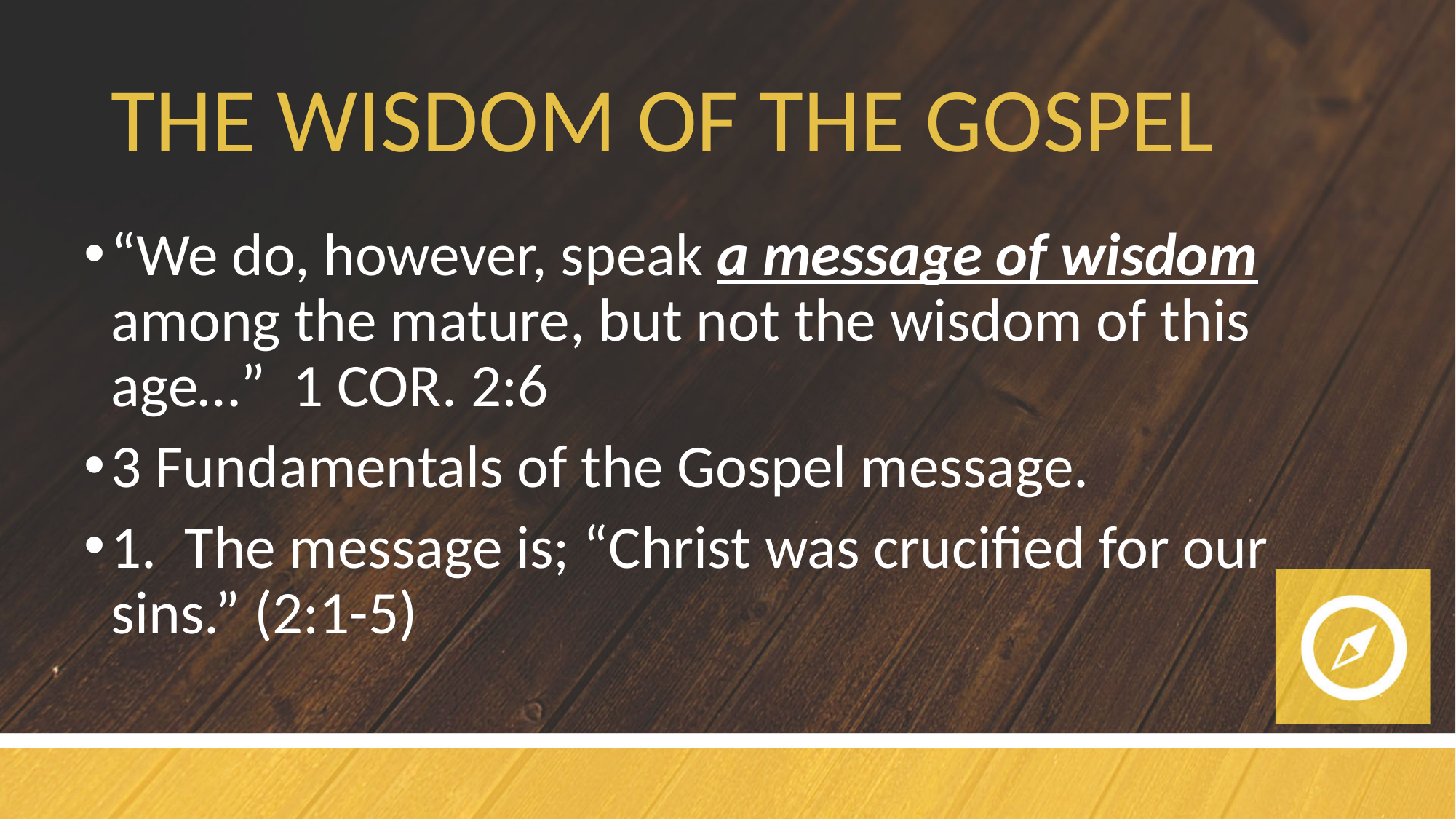

# THE WISDOM OF THE GOSPEL
“We do, however, speak a message of wisdom among the mature, but not the wisdom of this age…”  1 COR. 2:6
3 Fundamentals of the Gospel message.
1.  The message is; “Christ was crucified for our sins.” (2:1-5)